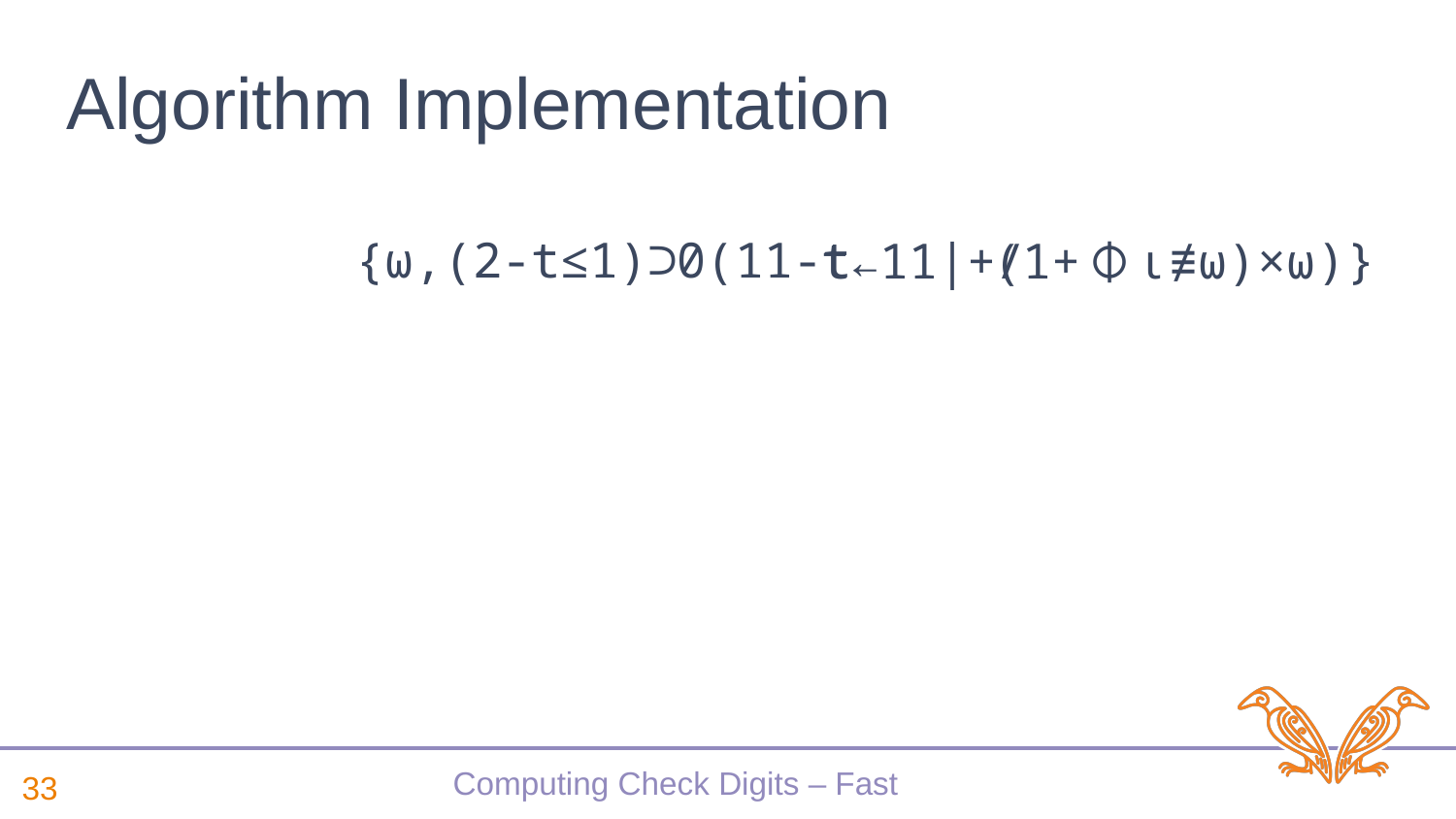

# Algorithm Implementation
t←
11|
+/
(1+⌽⍳≢⍵)
×
⍵
              )
{⍵,                               }
(2-t≤1)⊃0(11-t